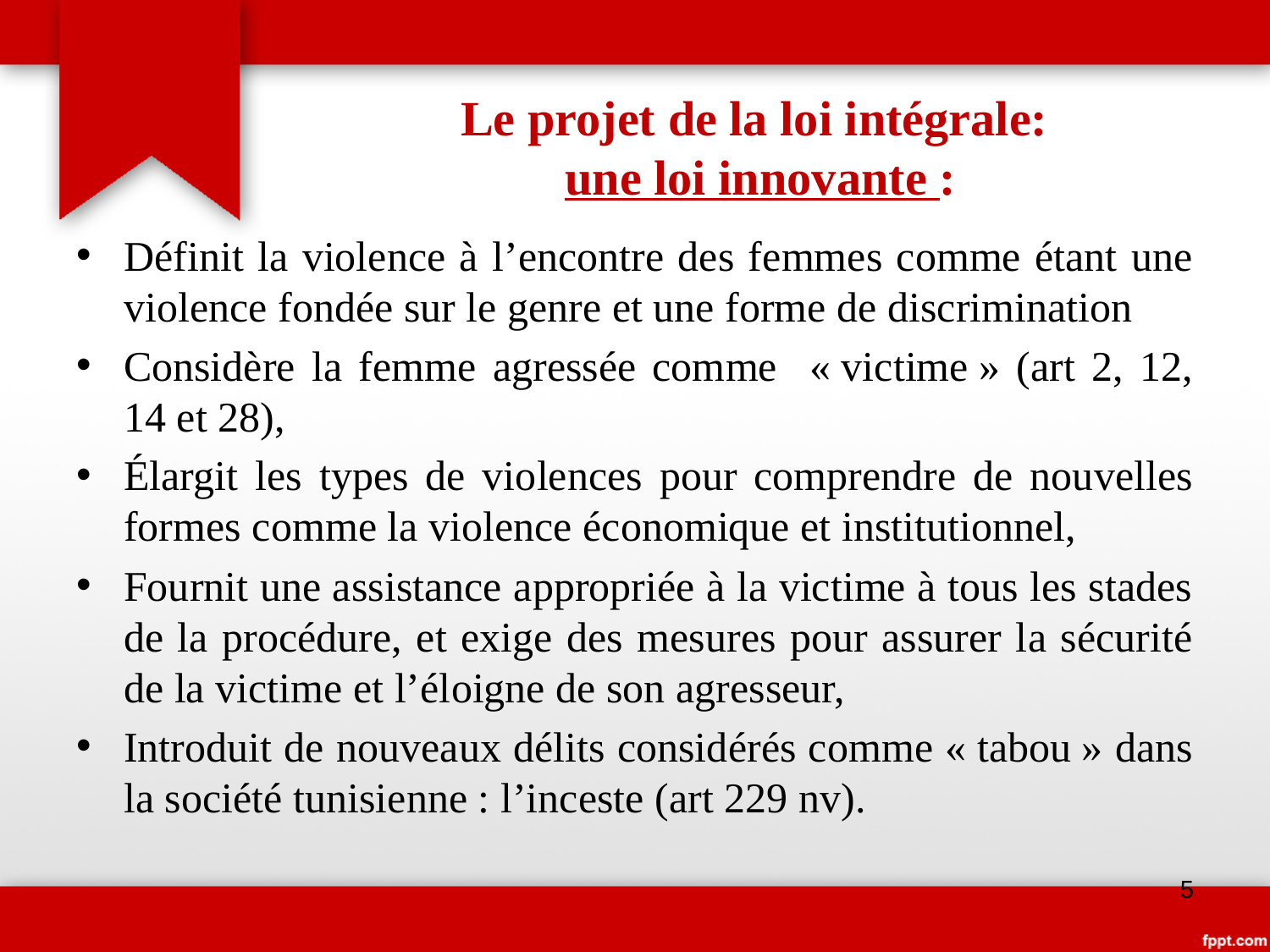

# Le projet de la loi intégrale: une loi innovante :
Définit la violence à l’encontre des femmes comme étant une violence fondée sur le genre et une forme de discrimination
Considère la femme agressée comme  « victime » (art 2, 12, 14 et 28),
Élargit les types de violences pour comprendre de nouvelles formes comme la violence économique et institutionnel,
Fournit une assistance appropriée à la victime à tous les stades de la procédure, et exige des mesures pour assurer la sécurité de la victime et l’éloigne de son agresseur,
Introduit de nouveaux délits considérés comme « tabou » dans la société tunisienne : l’inceste (art 229 nv).

5